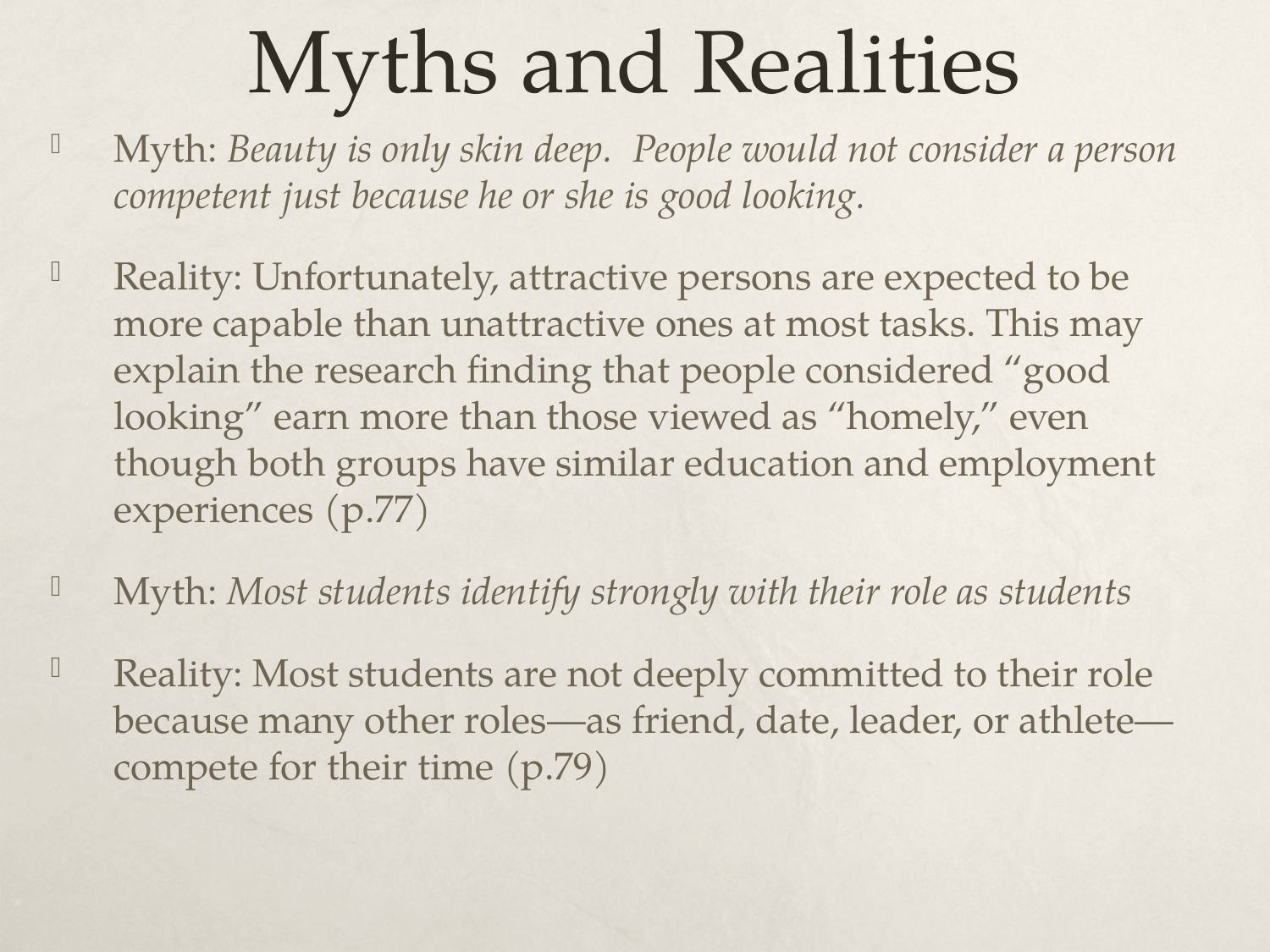

# Myths and Realities
Myth: Beauty is only skin deep.  People would not consider a person competent just because he or she is good looking.
Reality: Unfortunately, attractive persons are expected to be more capable than unattractive ones at most tasks. This may explain the research finding that people considered “good looking” earn more than those viewed as “homely,” even though both groups have similar education and employment experiences (p.77)
Myth: Most students identify strongly with their role as students
Reality: Most students are not deeply committed to their role because many other roles—as friend, date, leader, or athlete—compete for their time (p.79)